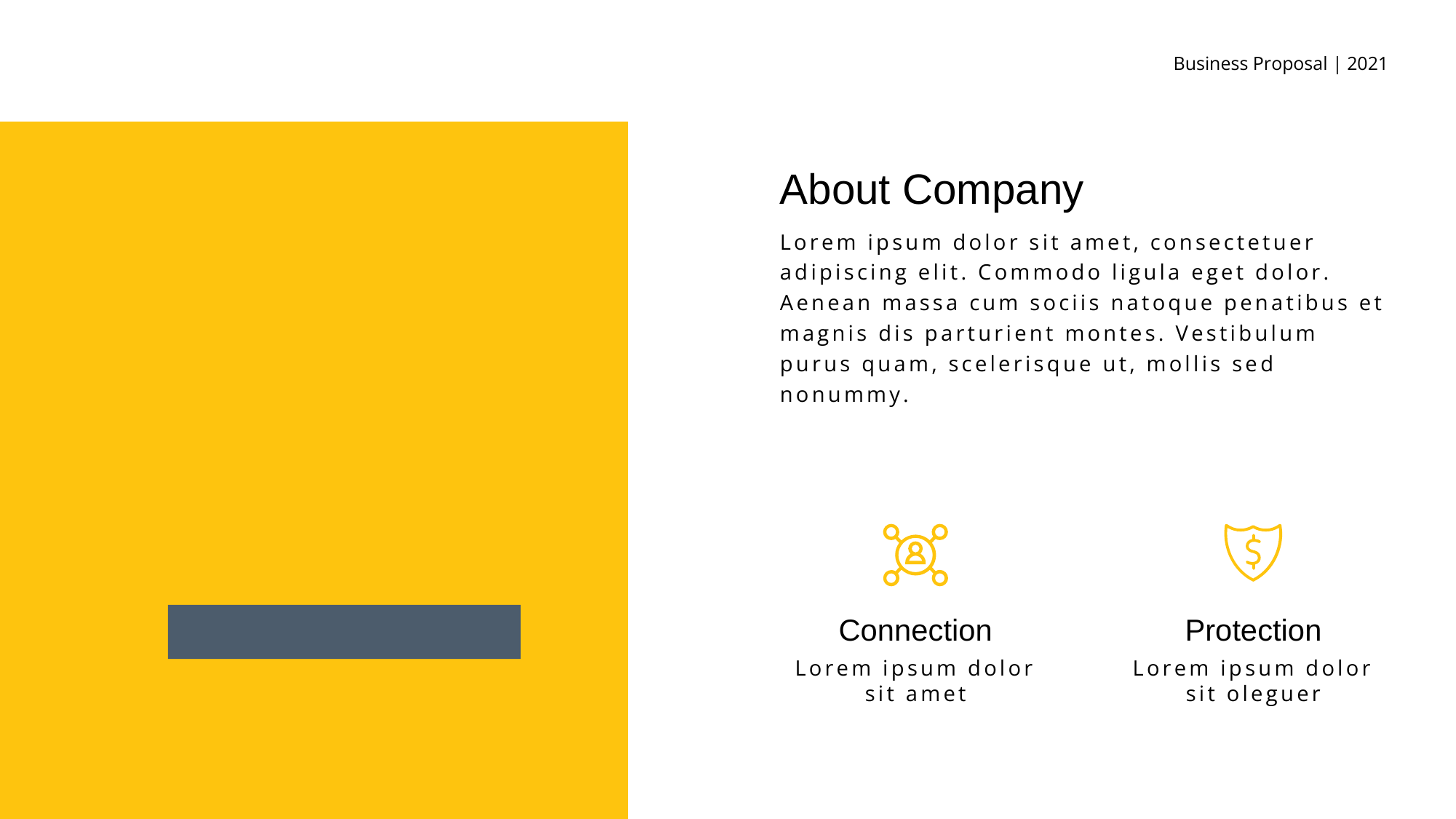

Business Proposal | 2021

About Company
Lorem ipsum dolor sit amet, consectetuer adipiscing elit. Commodo ligula eget dolor. Aenean massa cum sociis natoque penatibus et magnis dis parturient montes. Vestibulum purus quam, scelerisque ut, mollis sed nonummy.

Connection
Protection
Lorem ipsum dolor sit amet
Lorem ipsum dolor sit oleguer